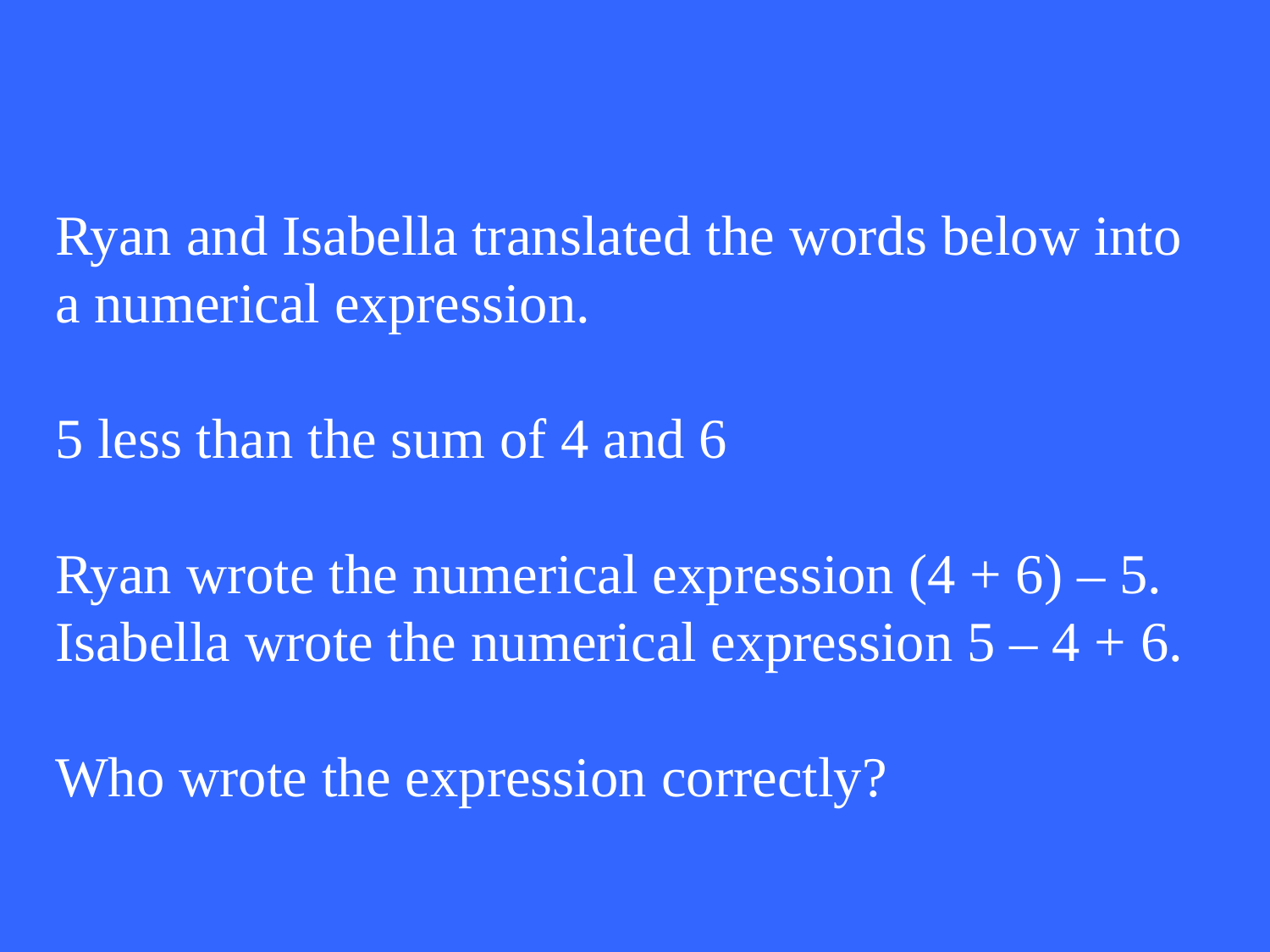

# Ryan and Isabella translated the words below into a numerical expression. 5 less than the sum of 4 and 6 Ryan wrote the numerical expression (4 + 6) – 5. Isabella wrote the numerical expression 5 – 4 + 6. Who wrote the expression correctly?